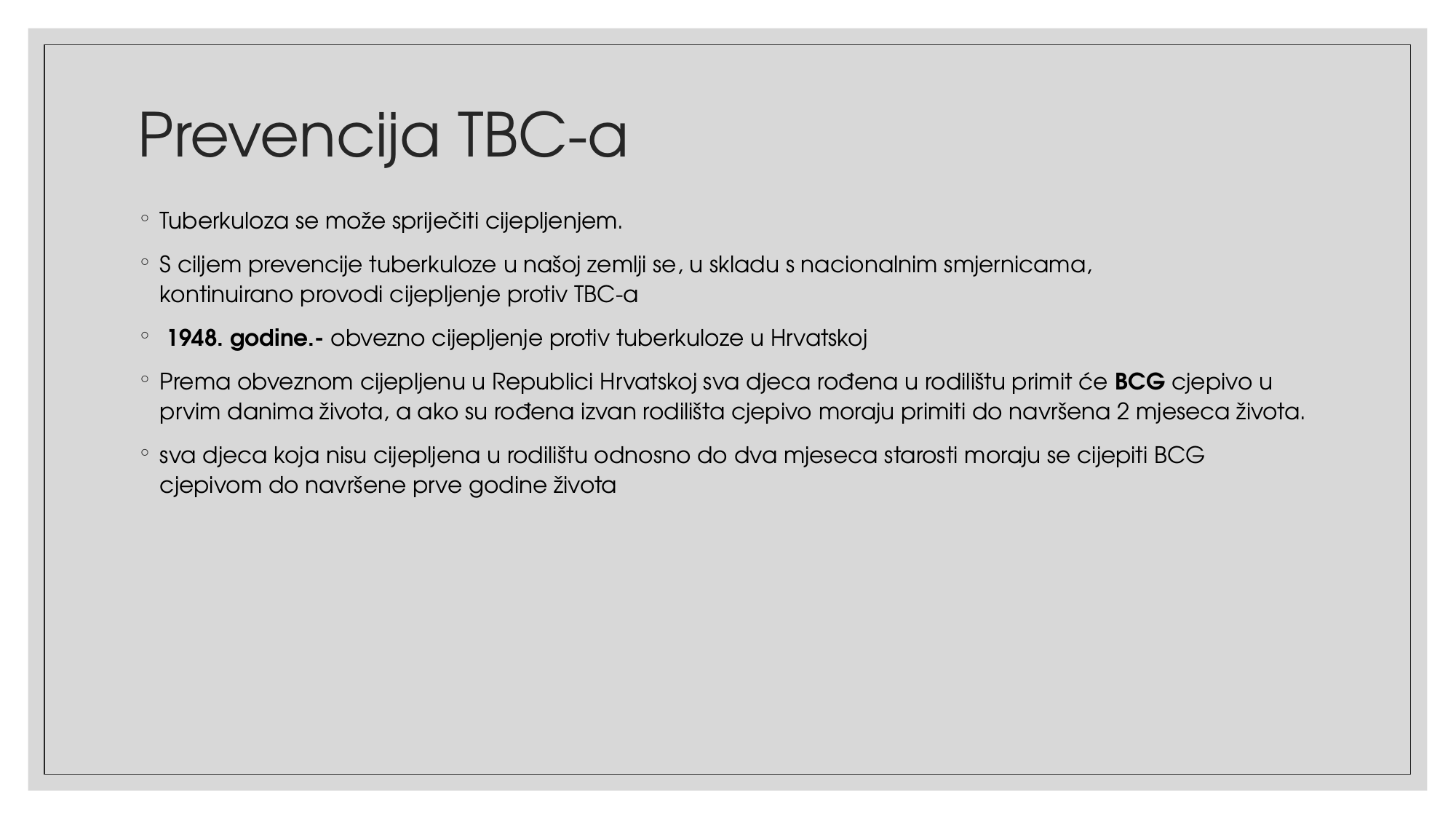

# Prevencija TBC-a
Tuberkuloza se može spriječiti cijepljenjem.
S ciljem prevencije tuberkuloze u našoj zemlji se, u skladu s nacionalnim smjernicama,
kontinuirano provodi cijepljenje protiv TBC-a
 1948. godine.- obvezno cijepljenje protiv tuberkuloze u Hrvatskoj
Prema obveznom cijepljenu u Republici Hrvatskoj sva djeca rođena u rodilištu primit će BCG cjepivo u prvim danima života, a ako su rođena izvan rodilišta cjepivo moraju primiti do navršena 2 mjeseca života.
sva djeca koja nisu cijepljena u rodilištu odnosno do dva mjeseca starosti moraju se cijepiti BCG
cjepivom do navršene prve godine života